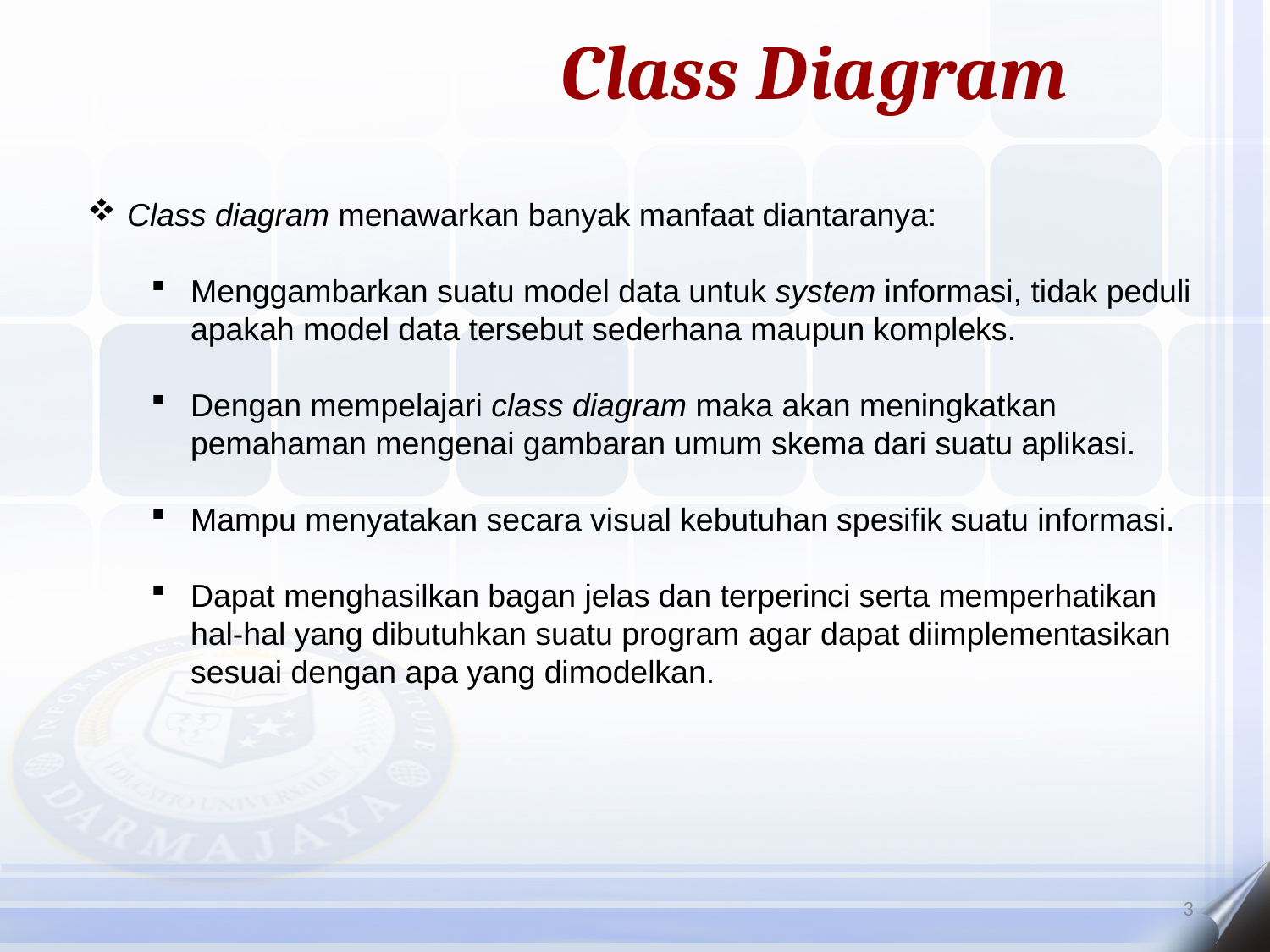

Class Diagram
Class diagram menawarkan banyak manfaat diantaranya:

Menggambarkan suatu model data untuk system informasi, tidak peduli apakah model data tersebut sederhana maupun kompleks.

Dengan mempelajari class diagram maka akan meningkatkan pemahaman mengenai gambaran umum skema dari suatu aplikasi.

Mampu menyatakan secara visual kebutuhan spesifik suatu informasi.

Dapat menghasilkan bagan jelas dan terperinci serta memperhatikan hal-hal yang dibutuhkan suatu program agar dapat diimplementasikan sesuai dengan apa yang dimodelkan.
3